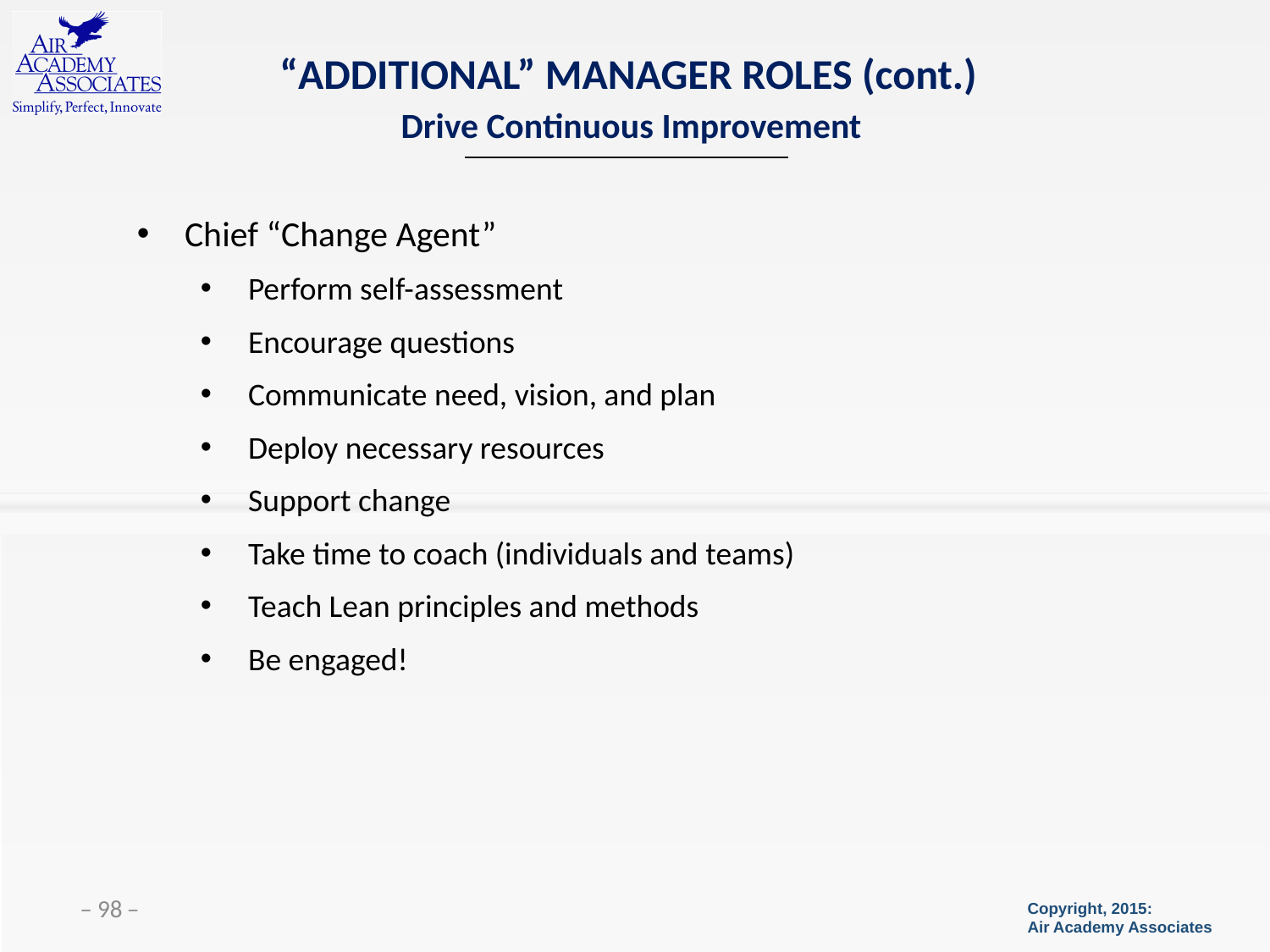

# “ADDITIONAL” MANAGER ROLES (cont.)
Drive Continuous Improvement

Chief “Change Agent”
Perform self-assessment
Encourage questions
Communicate need, vision, and plan
Deploy necessary resources
Support change
Take time to coach (individuals and teams)
Teach Lean principles and methods
Be engaged!
 ̶  98  ̶